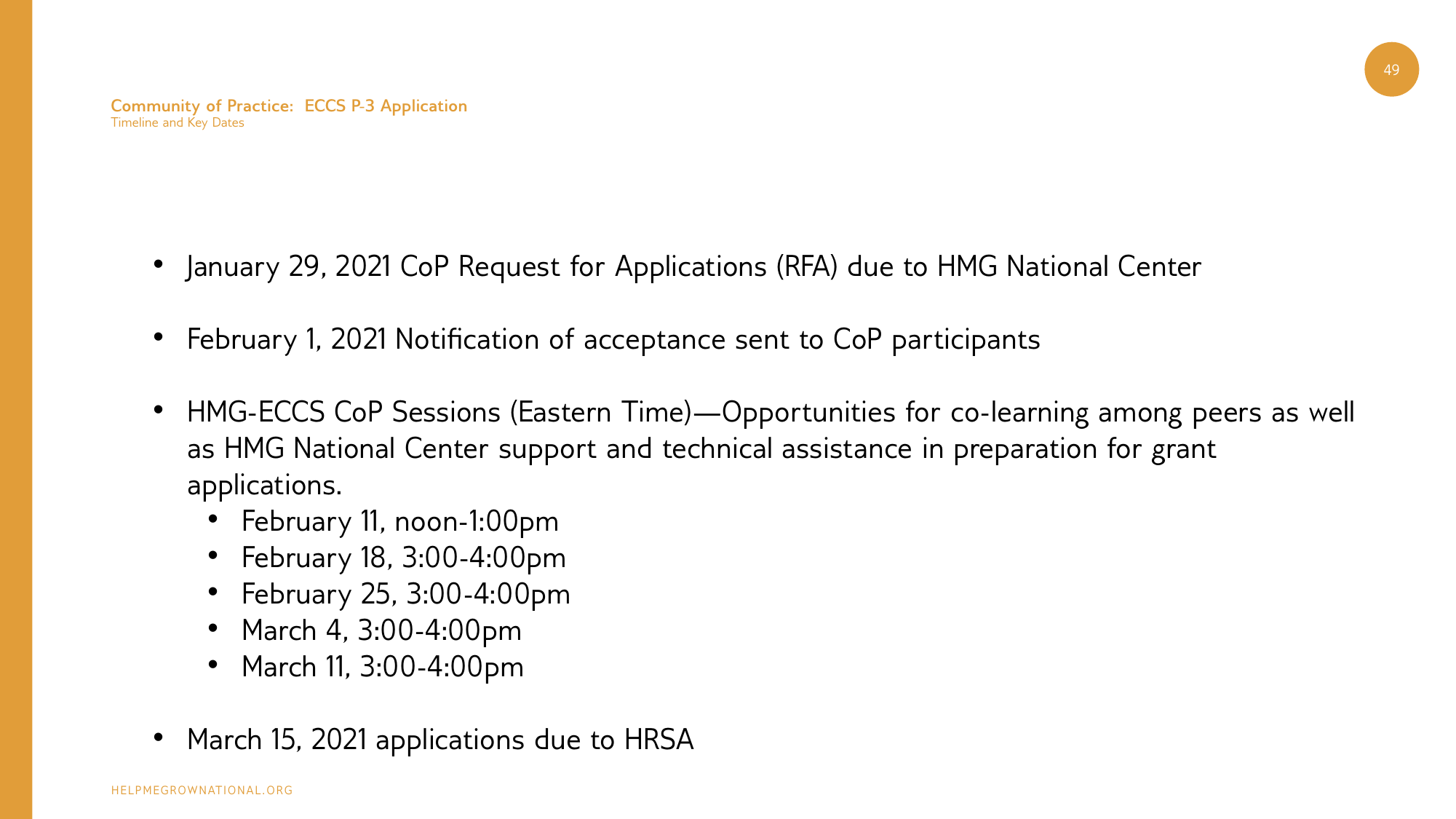

49
# Community of Practice:  ECCS P-3 Application Timeline and Key Dates
January 29, 2021 CoP Request for Applications (RFA) due to HMG National Center

February 1, 2021 Notification of acceptance sent to CoP participants

HMG-ECCS CoP Sessions (Eastern Time)—Opportunities for co-learning among peers as well as HMG National Center support and technical assistance in preparation for grant applications.
February 11, noon-1:00pm
February 18, 3:00-4:00pm
February 25, 3:00-4:00pm
March 4, 3:00-4:00pm
March 11, 3:00-4:00pm

March 15, 2021 applications due to HRSA